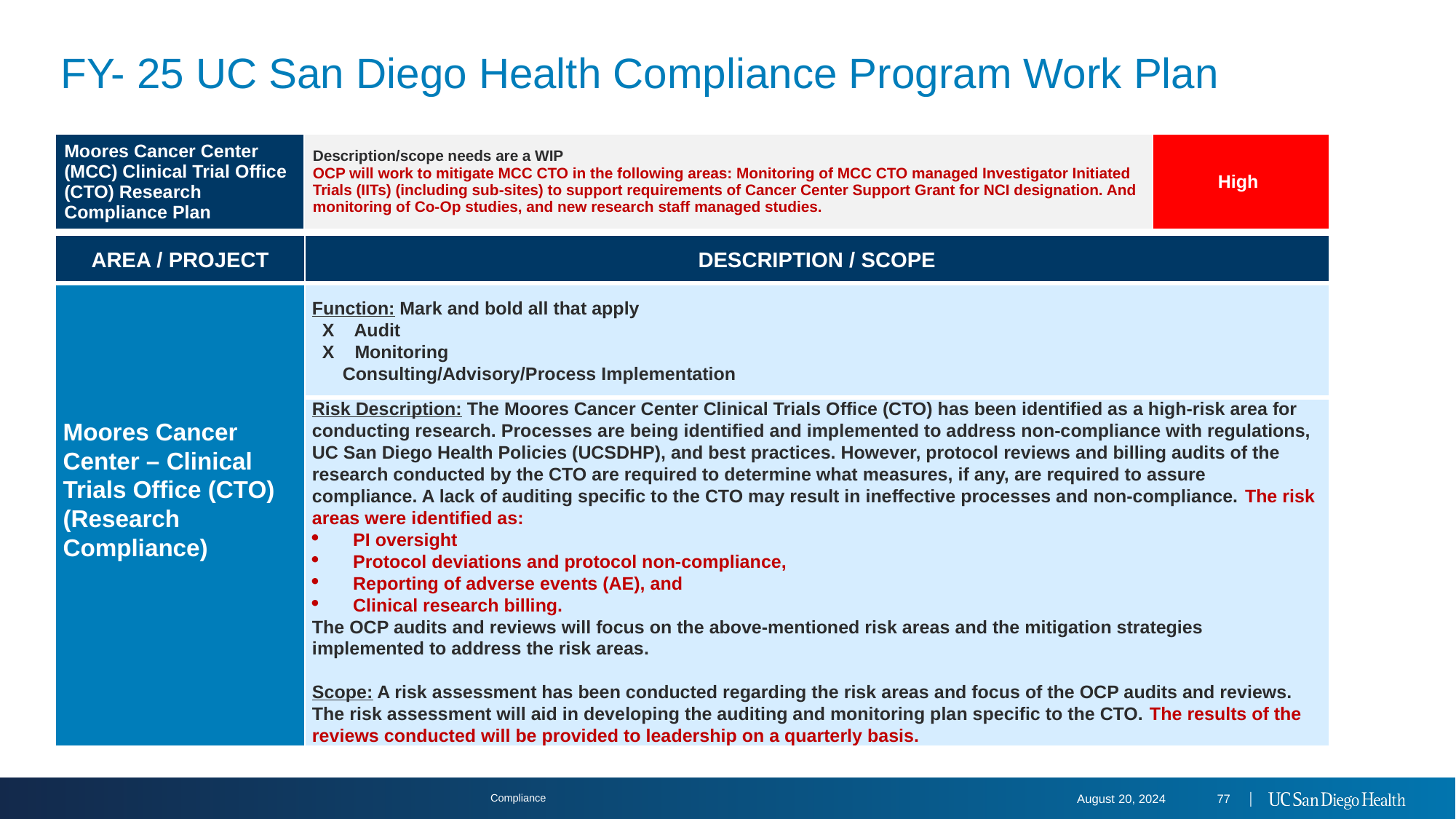

Compliance
# FY- 25 UC San Diego Health Compliance Program Work Plan
| Moores Cancer Center (MCC) Clinical Trial Office (CTO) Research Compliance Plan | Description/scope needs are a WIP OCP will work to mitigate MCC CTO in the following areas: Monitoring of MCC CTO managed Investigator Initiated Trials (IITs) (including sub-sites) to support requirements of Cancer Center Support Grant for NCI designation. And monitoring of Co-Op studies, and new research staff managed studies. | High |
| --- | --- | --- |
| AREA / PROJECT | DESCRIPTION / SCOPE |
| --- | --- |
| Moores Cancer Center – Clinical Trials Office (CTO) (Research Compliance) | Function: Mark and bold all that apply X Audit X Monitoring Consulting/Advisory/Process Implementation |
|  | Risk Description: The Moores Cancer Center Clinical Trials Office (CTO) has been identified as a high-risk area for conducting research. Processes are being identified and implemented to address non-compliance with regulations, UC San Diego Health Policies (UCSDHP), and best practices. However, protocol reviews and billing audits of the research conducted by the CTO are required to determine what measures, if any, are required to assure compliance. A lack of auditing specific to the CTO may result in ineffective processes and non-compliance. The risk areas were identified as: PI oversight Protocol deviations and protocol non-compliance, Reporting of adverse events (AE), and Clinical research billing. The OCP audits and reviews will focus on the above-mentioned risk areas and the mitigation strategies implemented to address the risk areas.   Scope: A risk assessment has been conducted regarding the risk areas and focus of the OCP audits and reviews. The risk assessment will aid in developing the auditing and monitoring plan specific to the CTO. The results of the reviews conducted will be provided to leadership on a quarterly basis. |
August 20, 2024
77     │